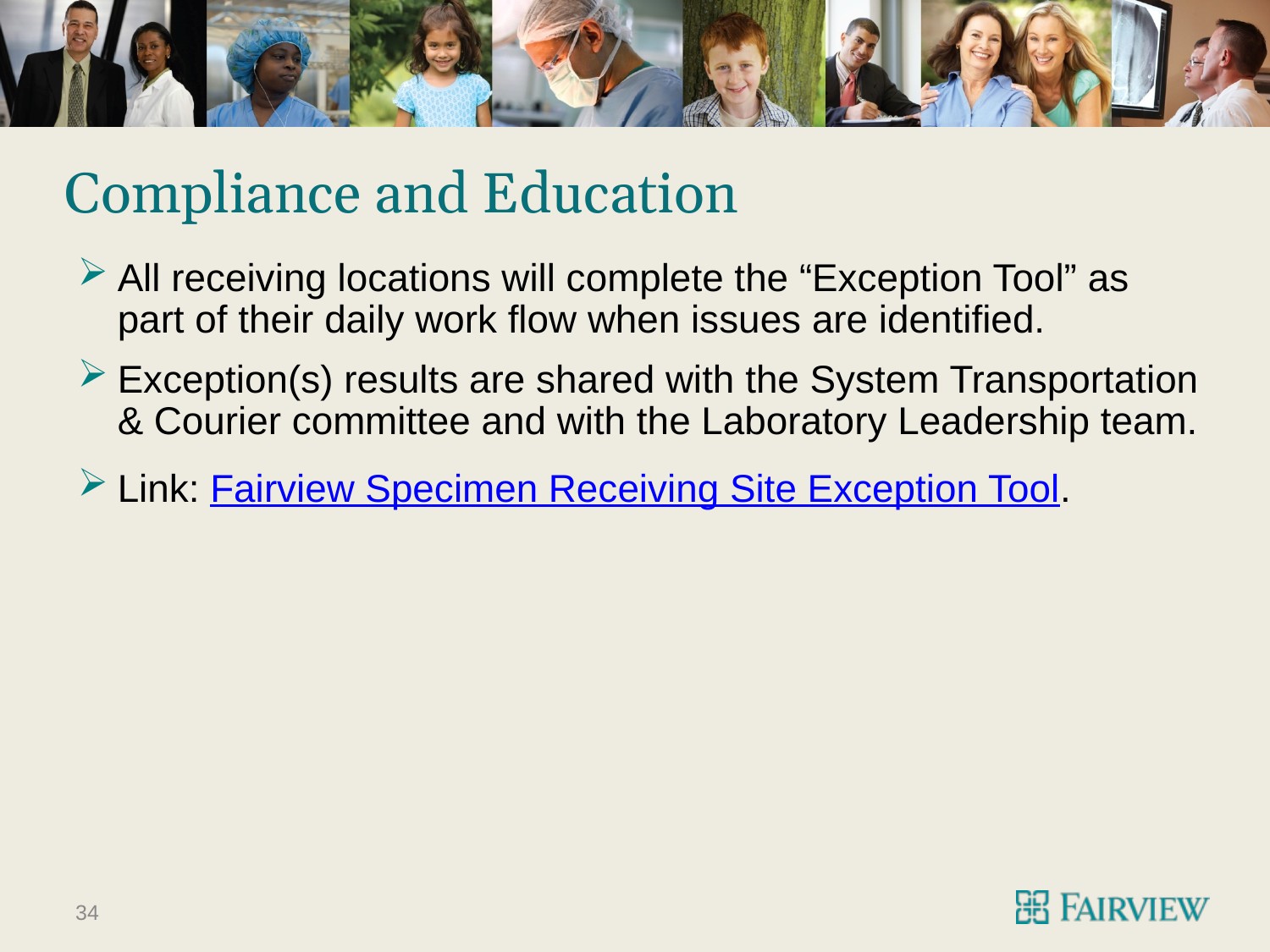

# Compliance and Education
All receiving locations will complete the “Exception Tool” as part of their daily work flow when issues are identified.
Exception(s) results are shared with the System Transportation & Courier committee and with the Laboratory Leadership team.
Link: Fairview Specimen Receiving Site Exception Tool.
34